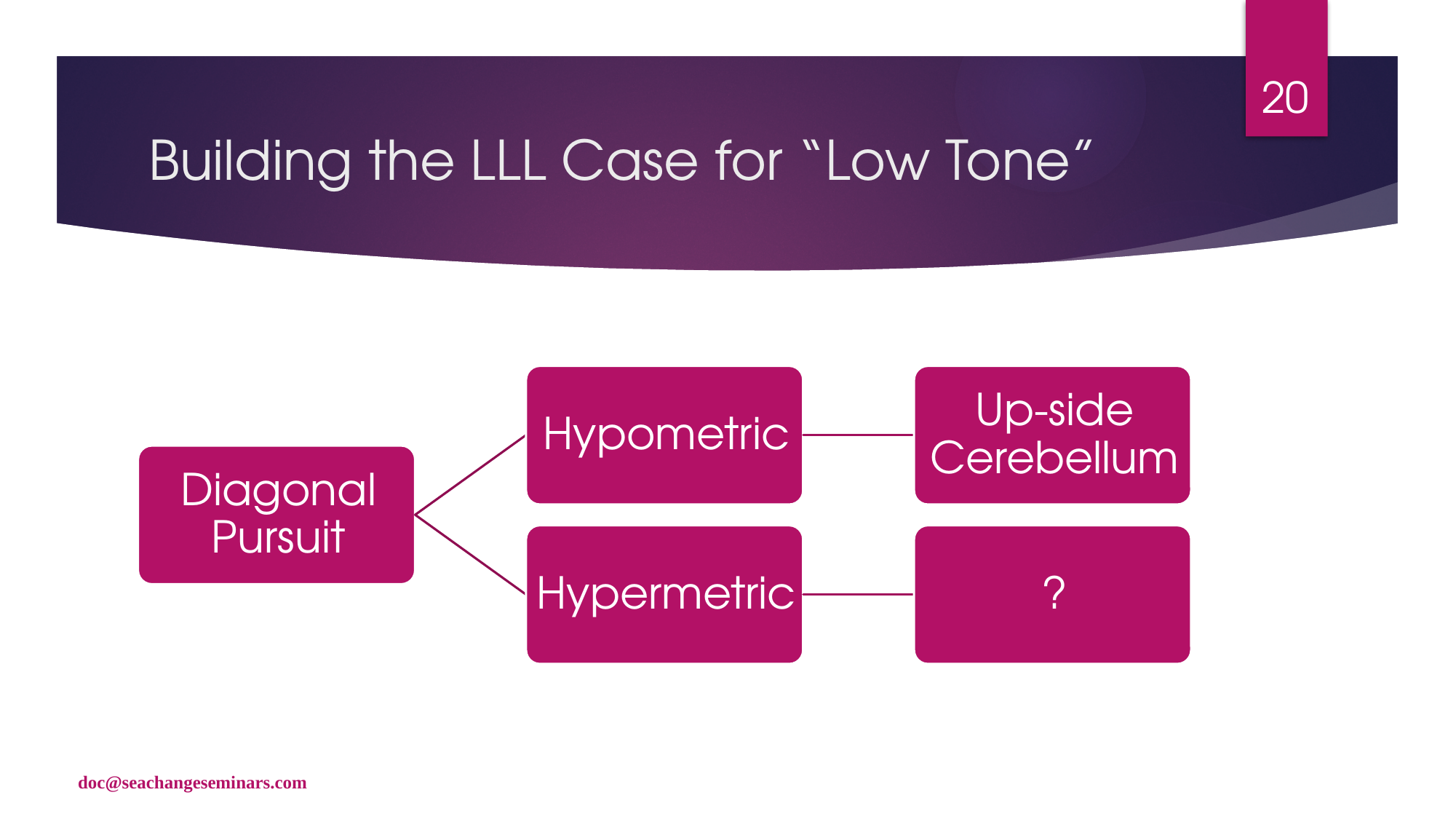

20
# Building the LLL Case for “Low Tone”
Diagonal Pursuit

Hypometric

Up-side Cerebellum

Hypermetric

?
doc@seachangeseminars.com